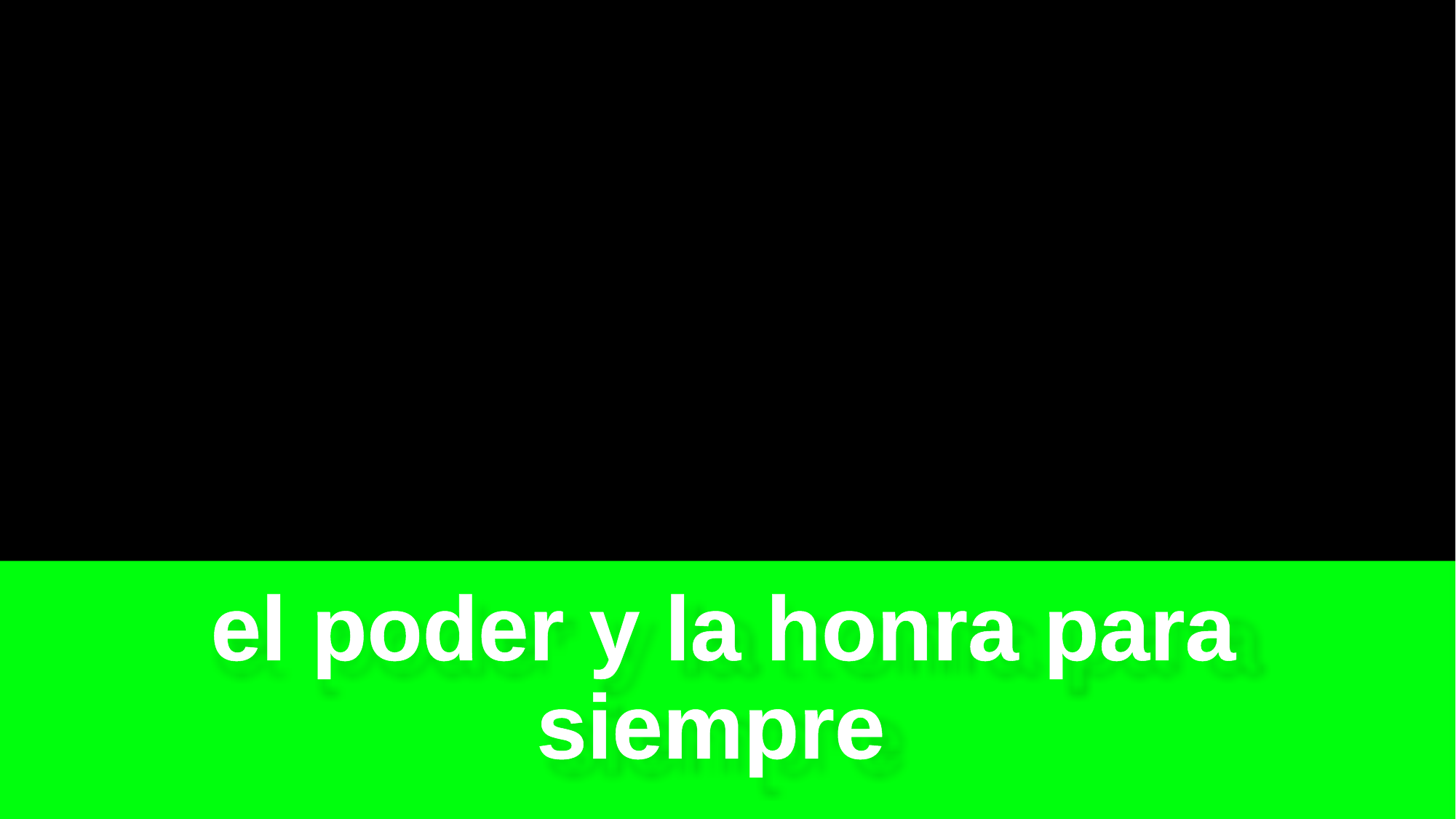

# el poder y la honra para siempre